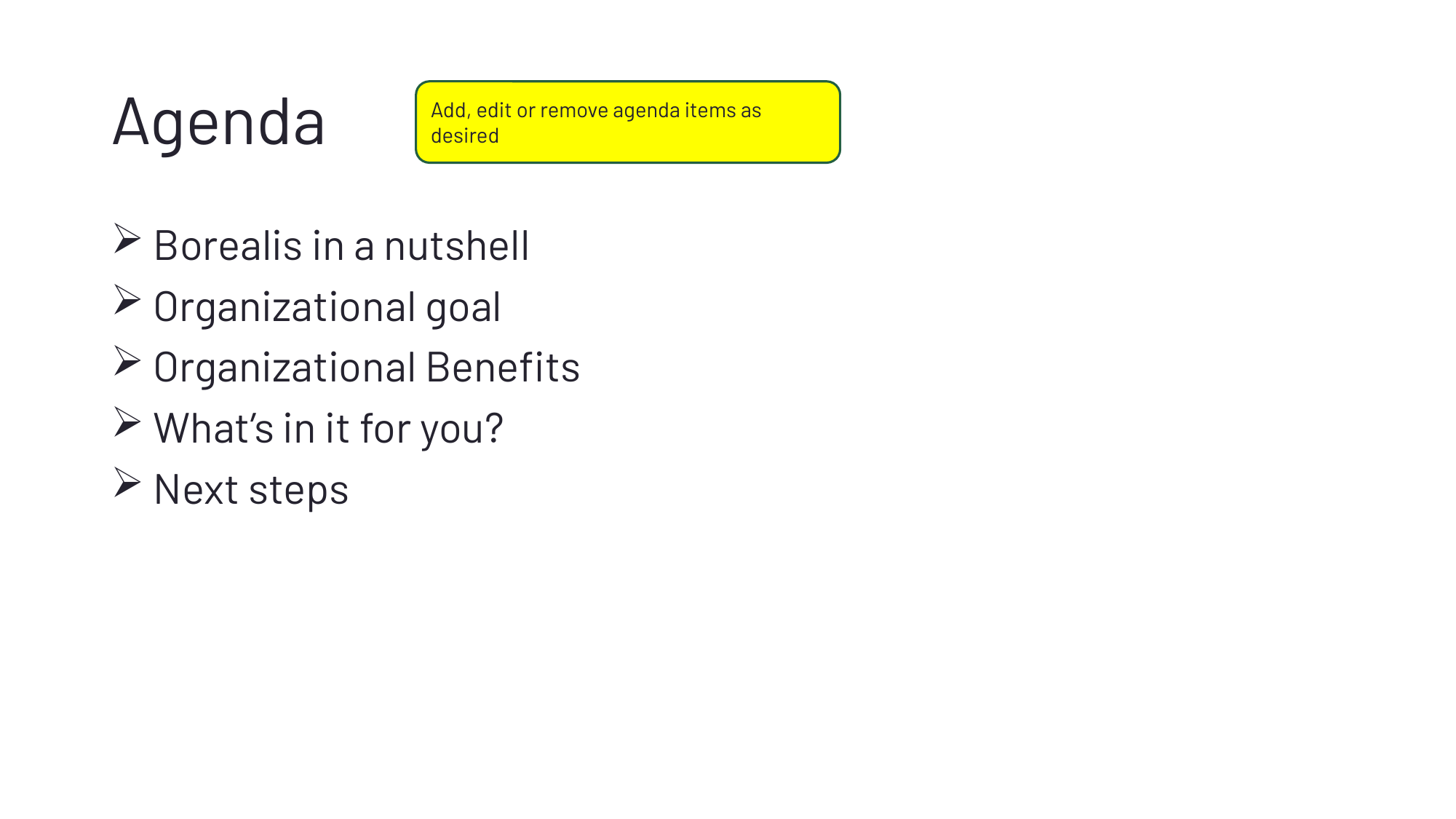

# Agenda
Add, edit or remove agenda items as desired
 Borealis in a nutshell
 Organizational goal
 Organizational Benefits
 What’s in it for you?
 Next steps